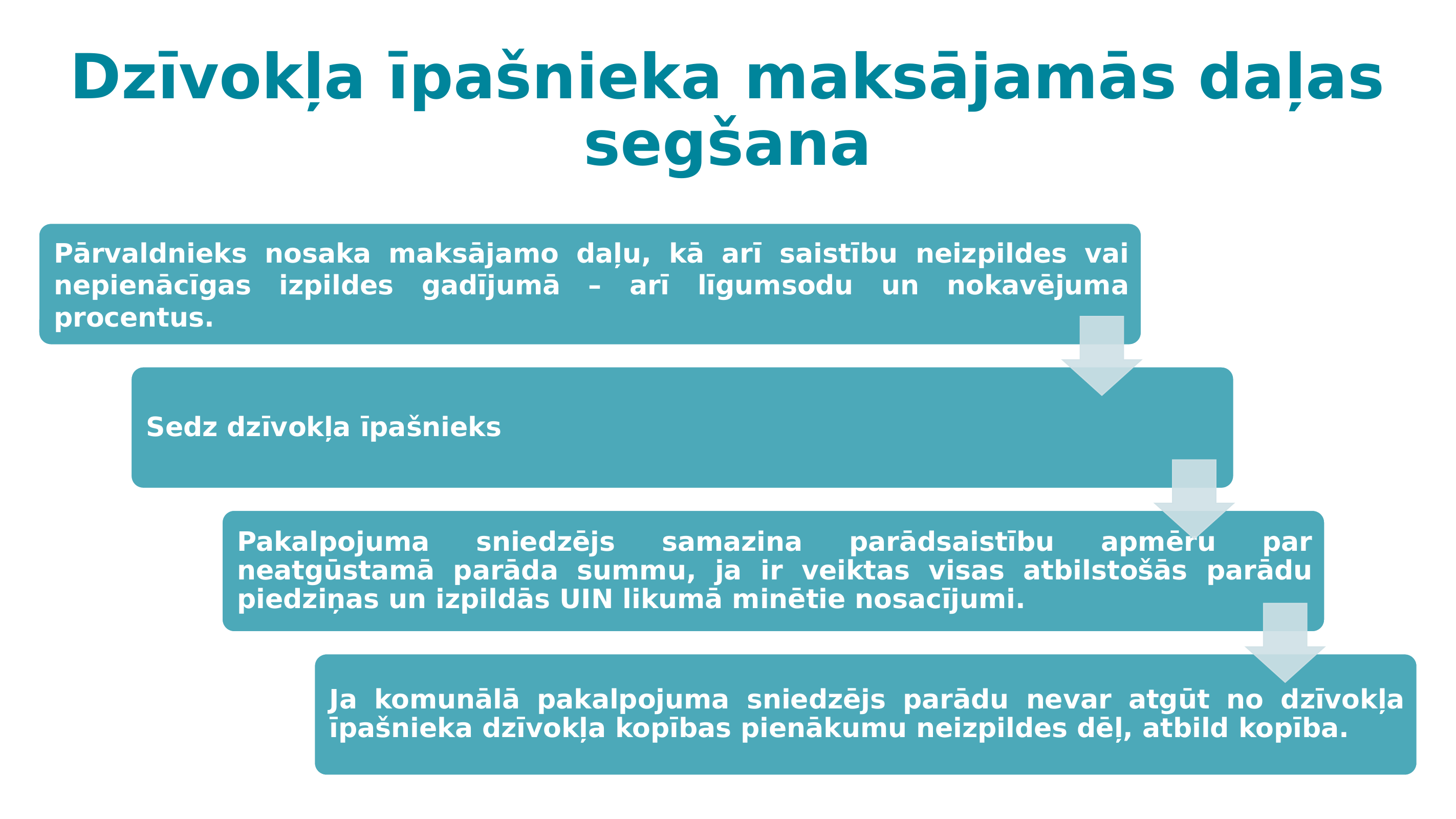

Dzīvokļa īpašnieka maksājamās daļas segšana
Pārvaldnieks nosaka maksājamo daļu, kā arī saistību neizpildes vai nepienācīgas izpildes gadījumā – arī līgumsodu un nokavējuma procentus.
Sedz dzīvokļa īpašnieks
Pakalpojuma sniedzējs samazina parādsaistību apmēru par neatgūstamā parāda summu, ja ir veiktas visas atbilstošās parādu piedziņas un izpildās UIN likumā minētie nosacījumi.
Ja komunālā pakalpojuma sniedzējs parādu nevar atgūt no dzīvokļa īpašnieka dzīvokļa kopības pienākumu neizpildes dēļ, atbild kopība.